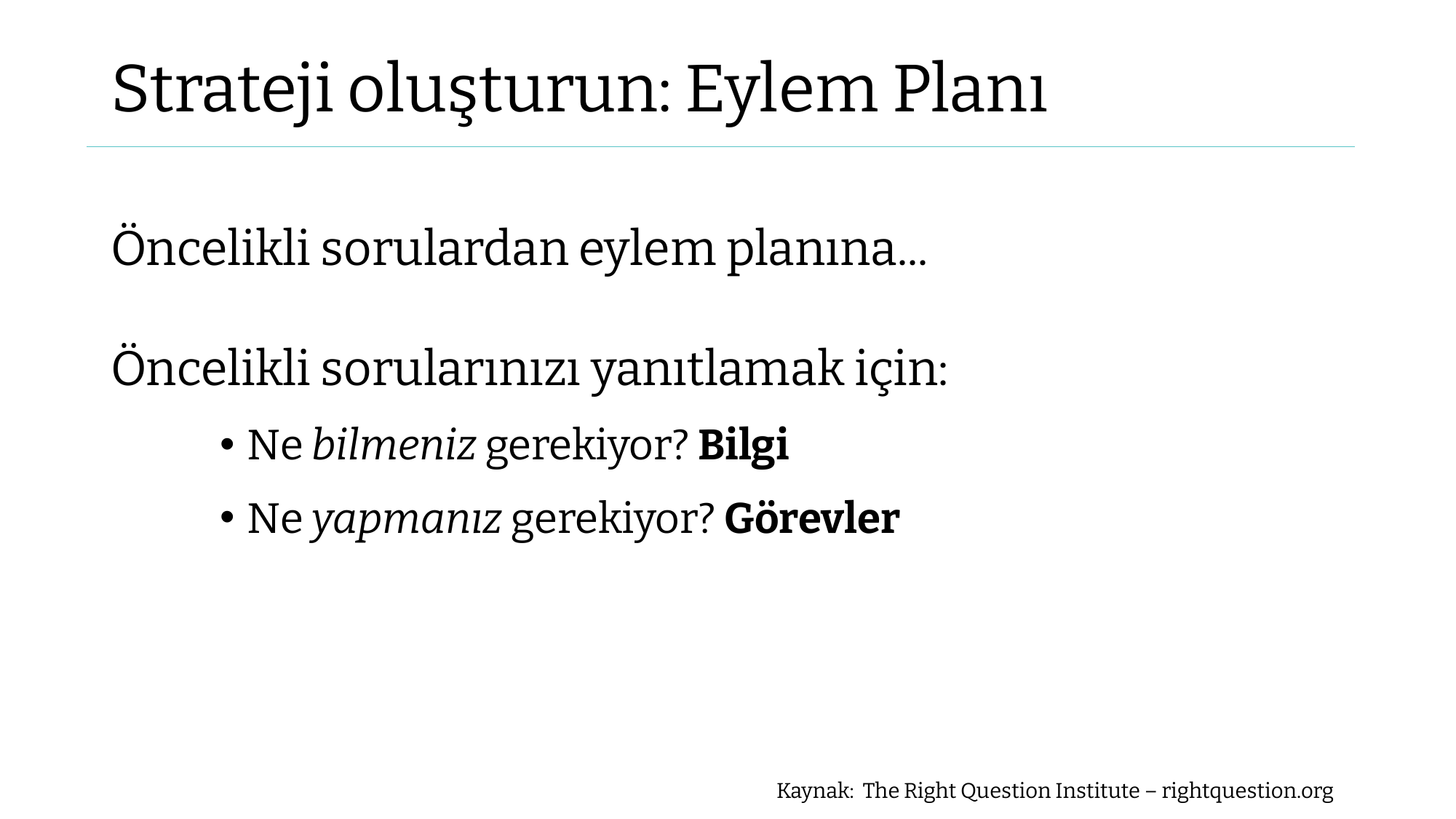

# Strateji oluşturun: Eylem Planı
Öncelikli sorulardan eylem planına...

Öncelikli sorularınızı yanıtlamak için:
Ne bilmeniz gerekiyor? Bilgi
Ne yapmanız gerekiyor? Görevler
Kaynak:  The Right Question Institute – rightquestion.org